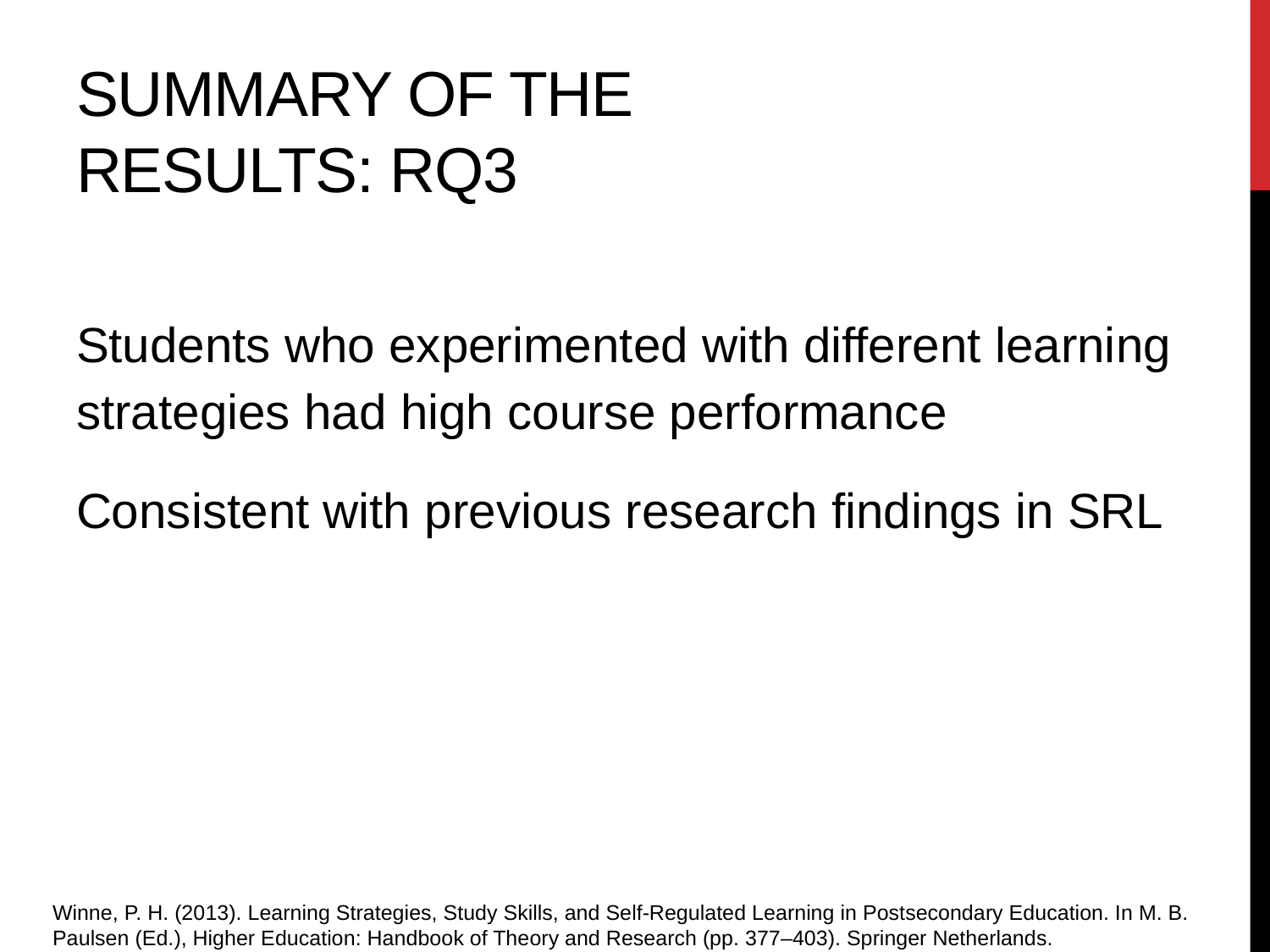

# Summary of the results: RQ3
Students who experimented with different learning strategies had high course performance
Consistent with previous research findings in SRL
Winne, P. H. (2013). Learning Strategies, Study Skills, and Self-Regulated Learning in Postsecondary Education. In M. B. Paulsen (Ed.), Higher Education: Handbook of Theory and Research (pp. 377–403). Springer Netherlands.